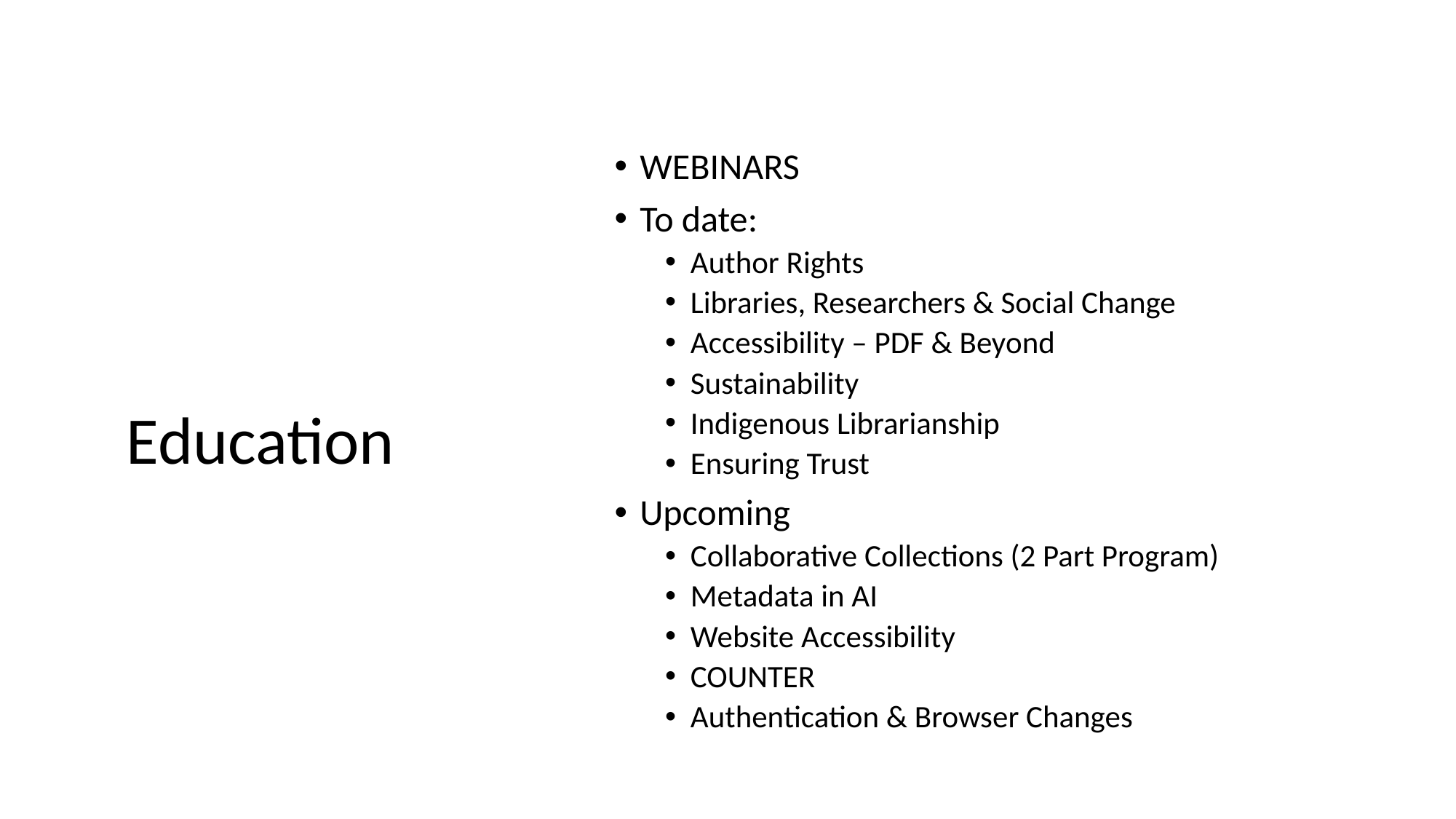

WEBINARS
To date:
Author Rights
Libraries, Researchers & Social Change
Accessibility – PDF & Beyond
Sustainability
Indigenous Librarianship
Ensuring Trust
Upcoming
Collaborative Collections (2 Part Program)
Metadata in AI
Website Accessibility
COUNTER
Authentication & Browser Changes

# Education